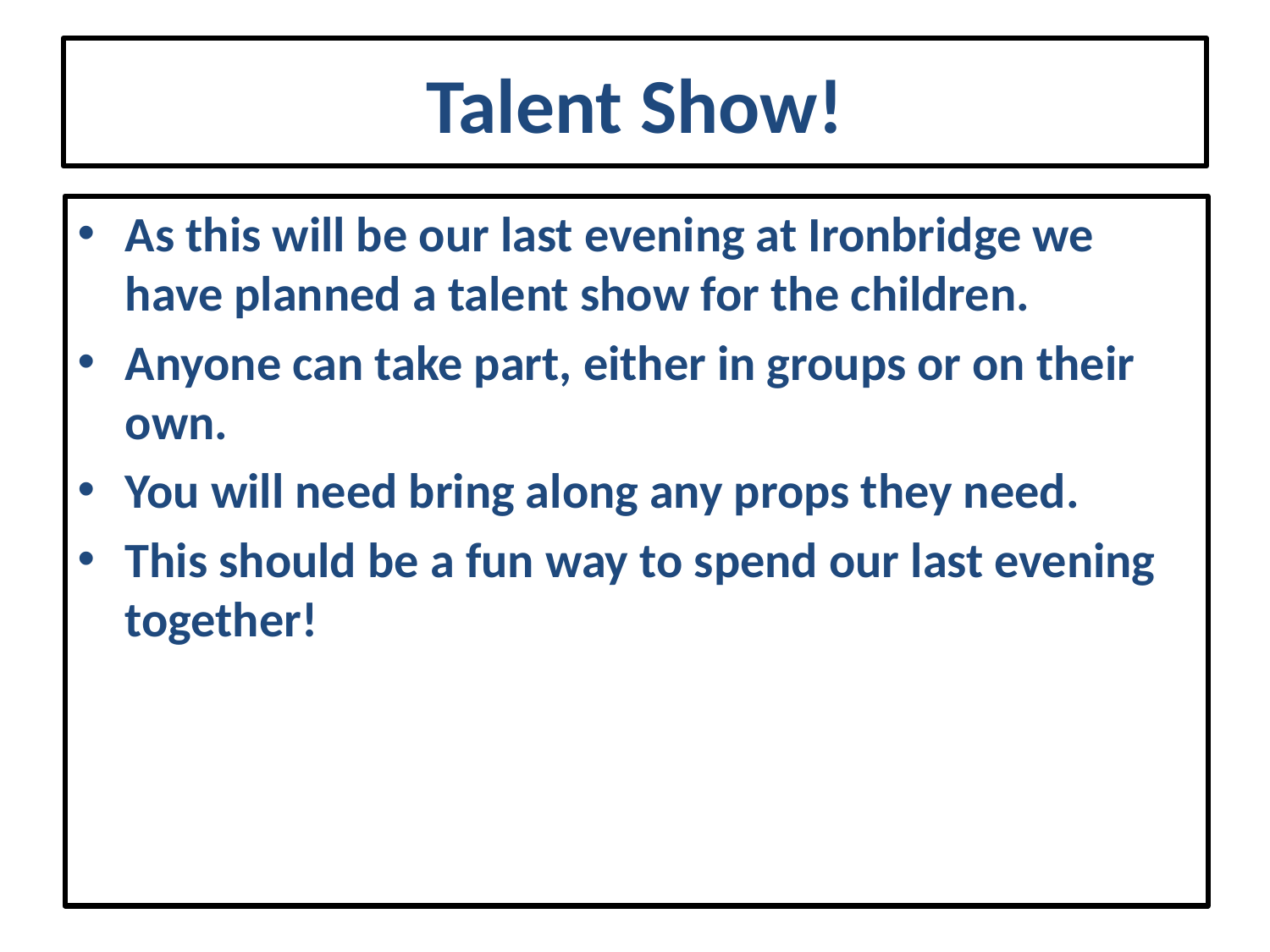

# Talent Show!
As this will be our last evening at Ironbridge we have planned a talent show for the children.
Anyone can take part, either in groups or on their own.
You will need bring along any props they need.
This should be a fun way to spend our last evening together!